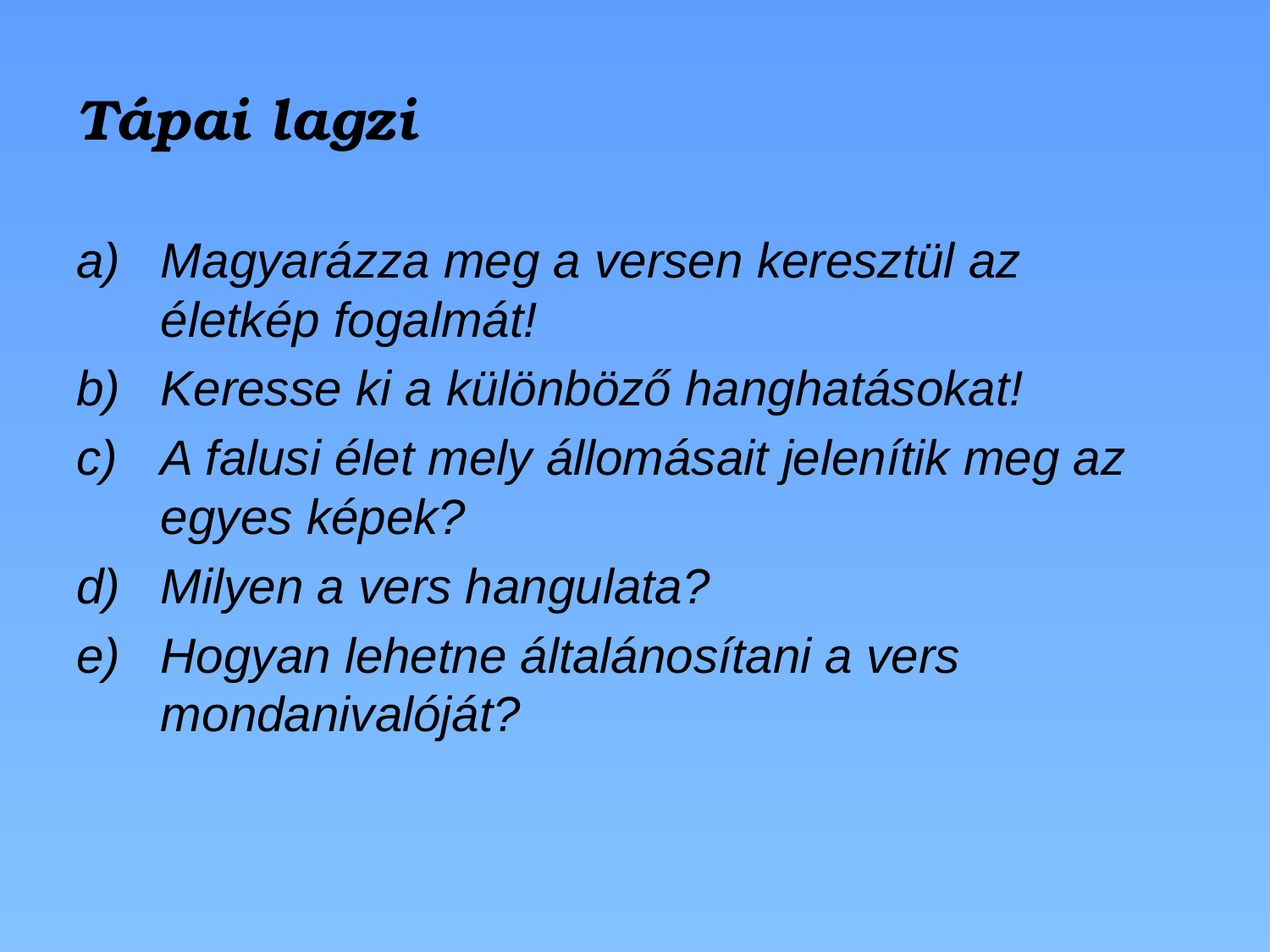

# Tápai lagzi
Magyarázza meg a versen keresztül az életkép fogalmát!
Keresse ki a különböző hanghatásokat!
A falusi élet mely állomásait jelenítik meg az egyes képek?
Milyen a vers hangulata?
Hogyan lehetne általánosítani a vers mondanivalóját?